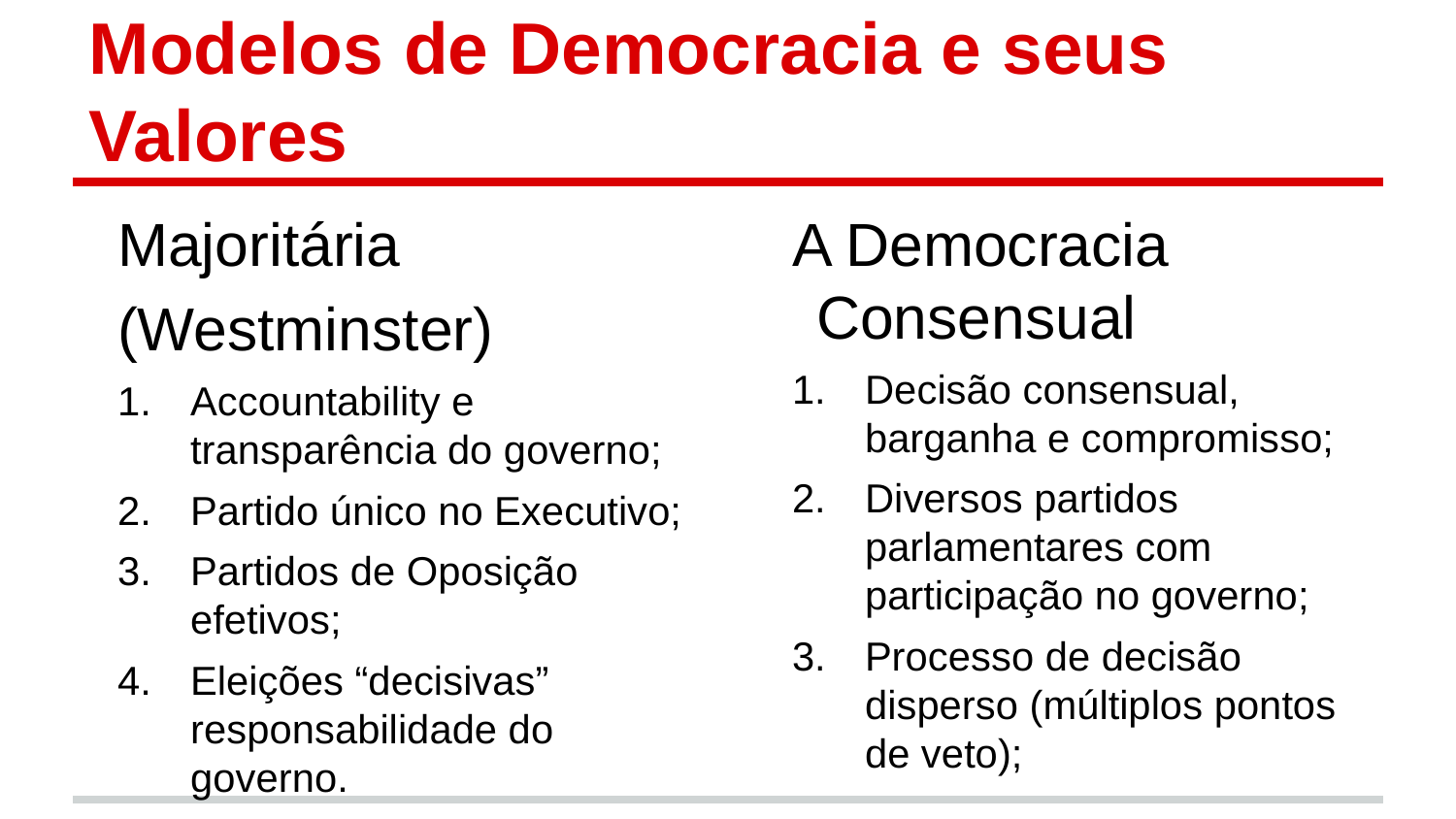

# Modelos de Democracia e seus Valores
Majoritária
(Westminster)
Accountability e transparência do governo;
Partido único no Executivo;
Partidos de Oposição efetivos;
Eleições “decisivas”  responsabilidade do governo.
A Democracia Consensual
Decisão consensual, barganha e compromisso;
Diversos partidos parlamentares com participação no governo;
Processo de decisão disperso (múltiplos pontos de veto);